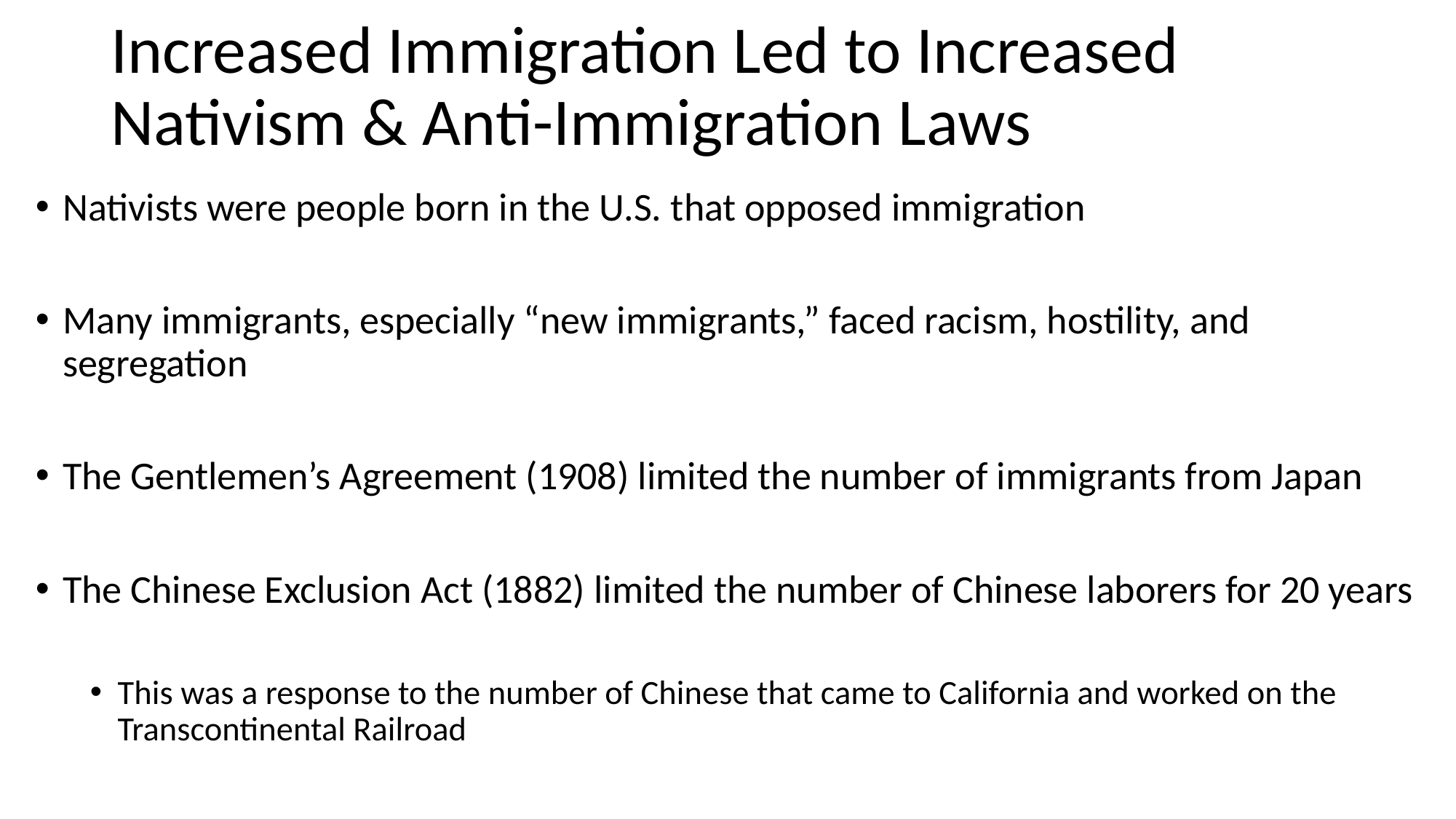

# Increased Immigration Led to Increased Nativism & Anti-Immigration Laws
Nativists were people born in the U.S. that opposed immigration

Many immigrants, especially “new immigrants,” faced racism, hostility, and segregation

The Gentlemen’s Agreement (1908) limited the number of immigrants from Japan

The Chinese Exclusion Act (1882) limited the number of Chinese laborers for 20 years

This was a response to the number of Chinese that came to California and worked on the Transcontinental Railroad